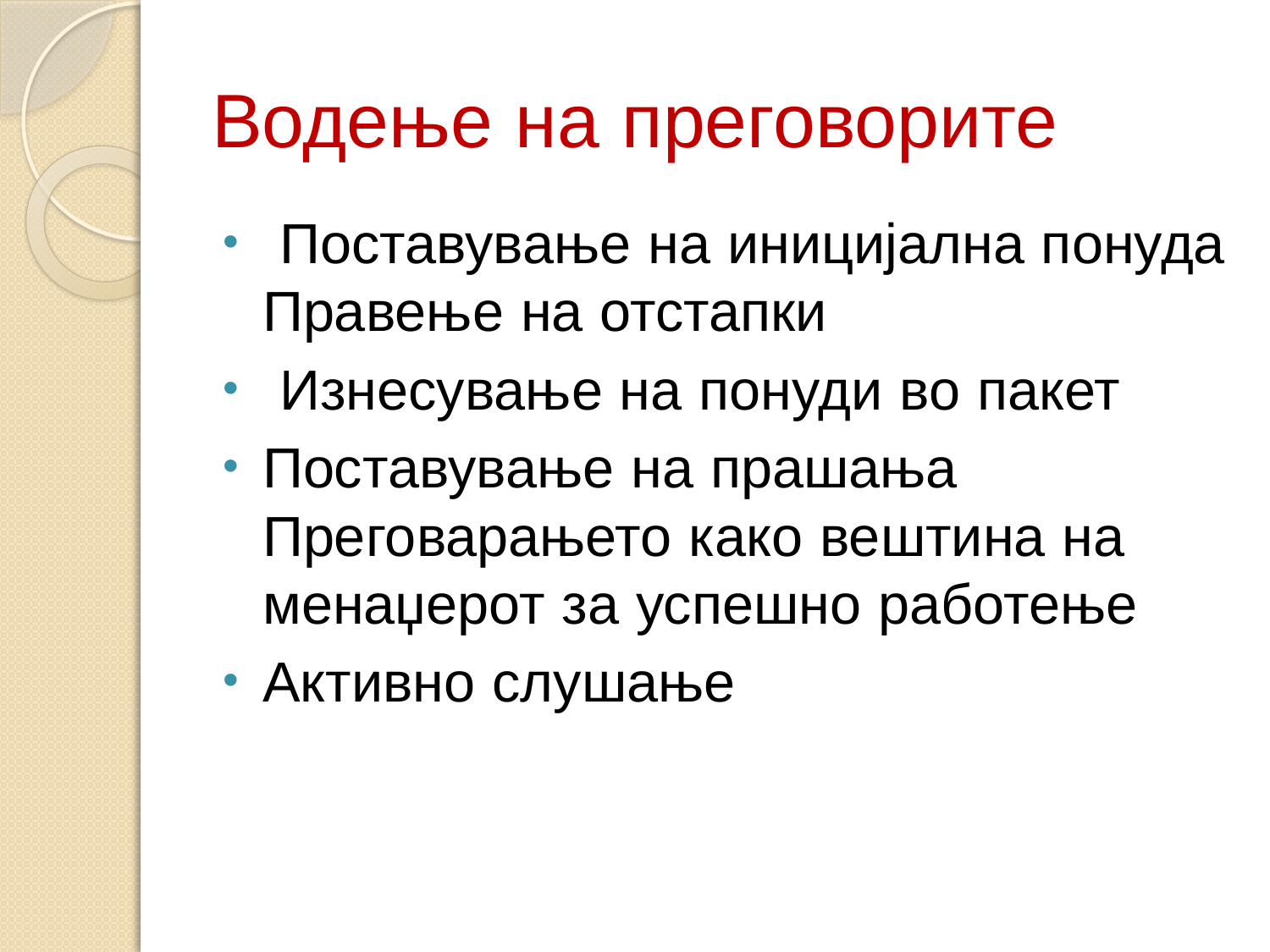

# Водење на преговорите
 Поставување на иницијална понуда Правење на отстапки
 Изнесување на понуди во пакет
Поставување на прашања   Преговарањето како вештина на менаџерот за успешно работење
Активно слушање